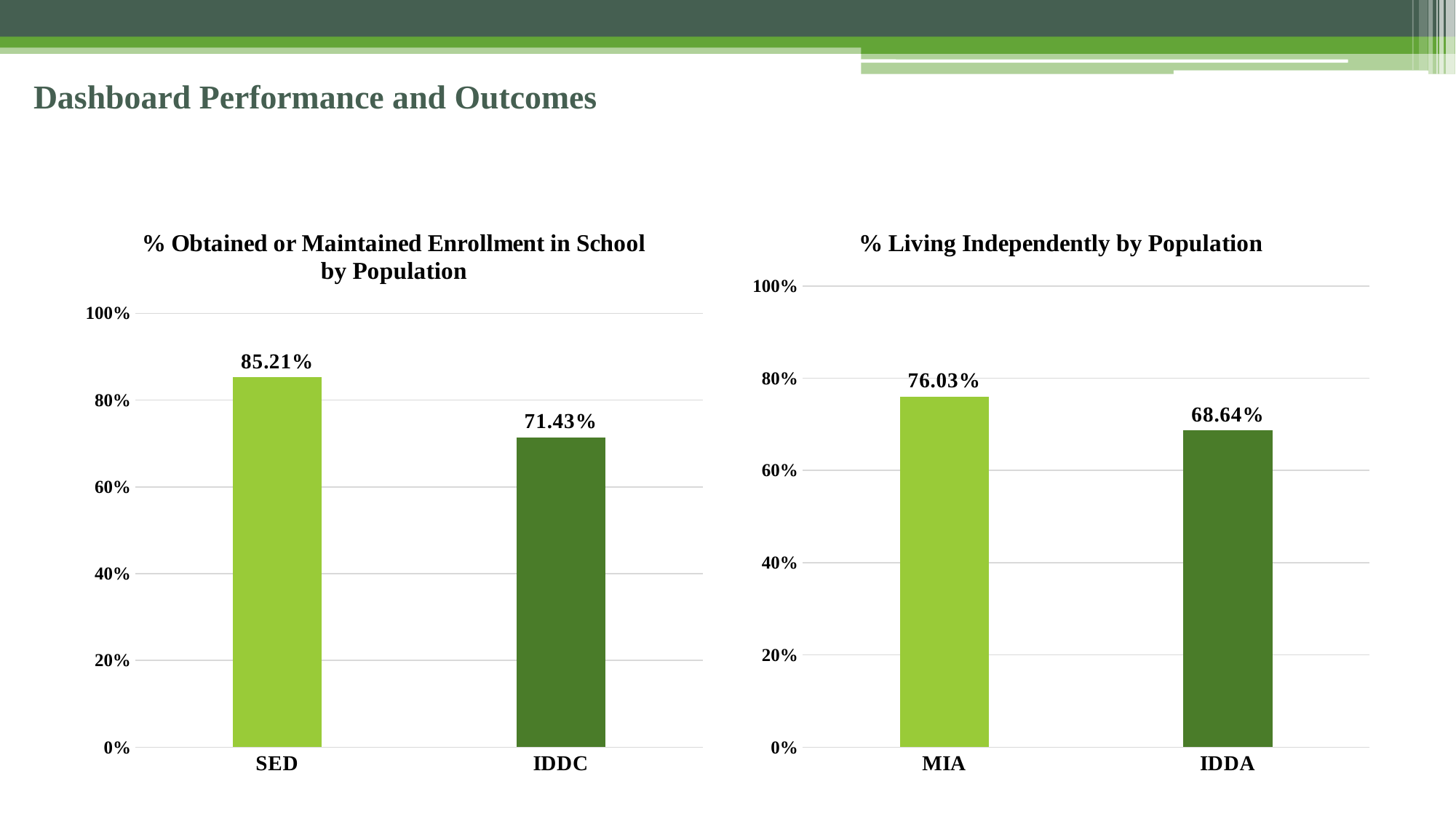

# Dashboard Performance and Outcomes

### Chart: % Obtained or Maintained Enrollment in School by Population

| Category | 13 & 14 - % Obtained or Maintained Enrollment in School by Population |
|---|---|
| SED | 0.8521 |
| IDDC | 0.7143 |

### Chart: % Living Independently by Population

| Category | 15 & 16 - % Living Independently by Population |
|---|---|
| MIA | 0.7603 |
| IDDA | 0.6864 |